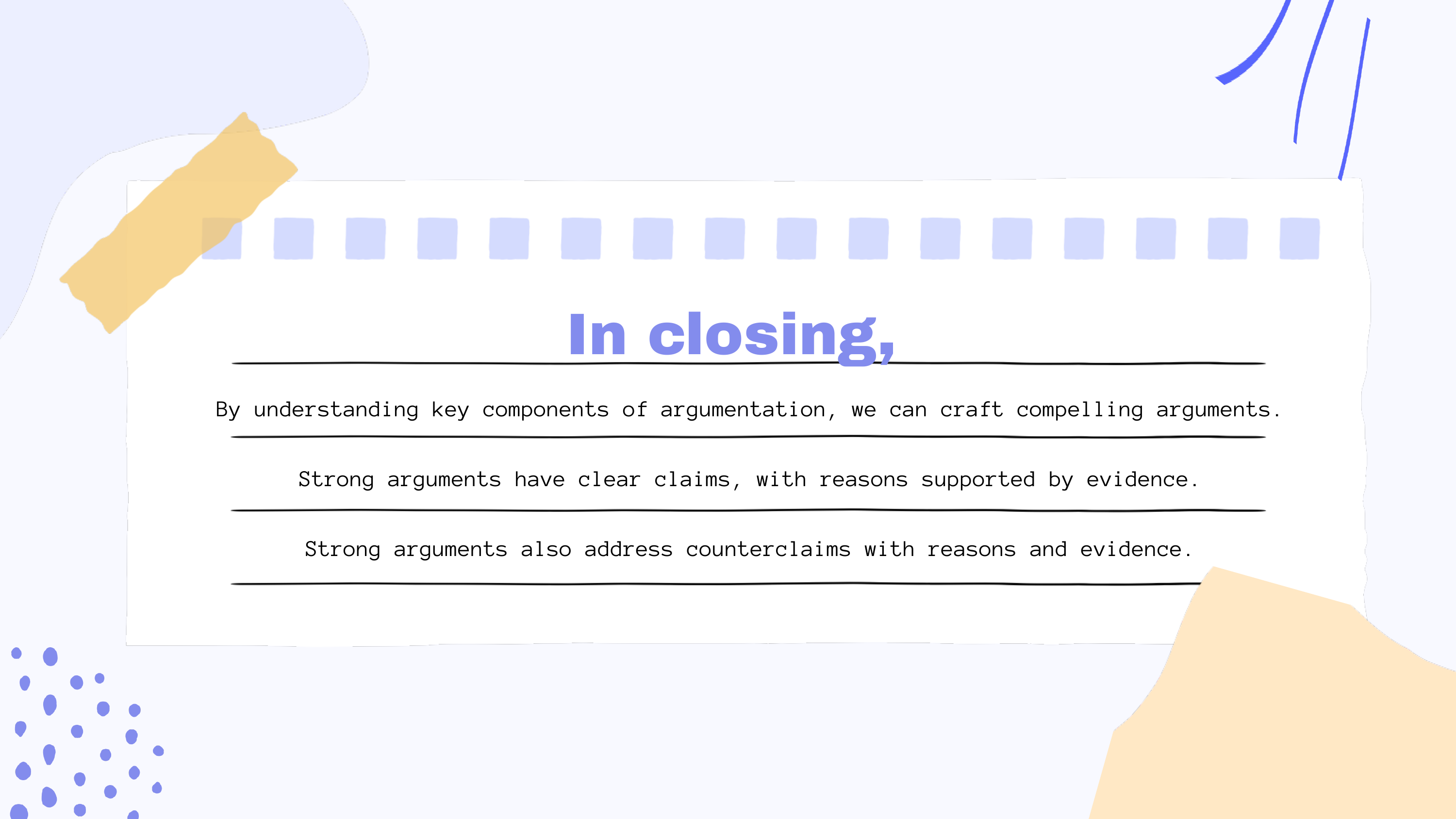

In closing,
By understanding key components of argumentation, we can craft compelling arguments.
Strong arguments have clear claims, with reasons supported by evidence.
Strong arguments also address counterclaims with reasons and evidence.